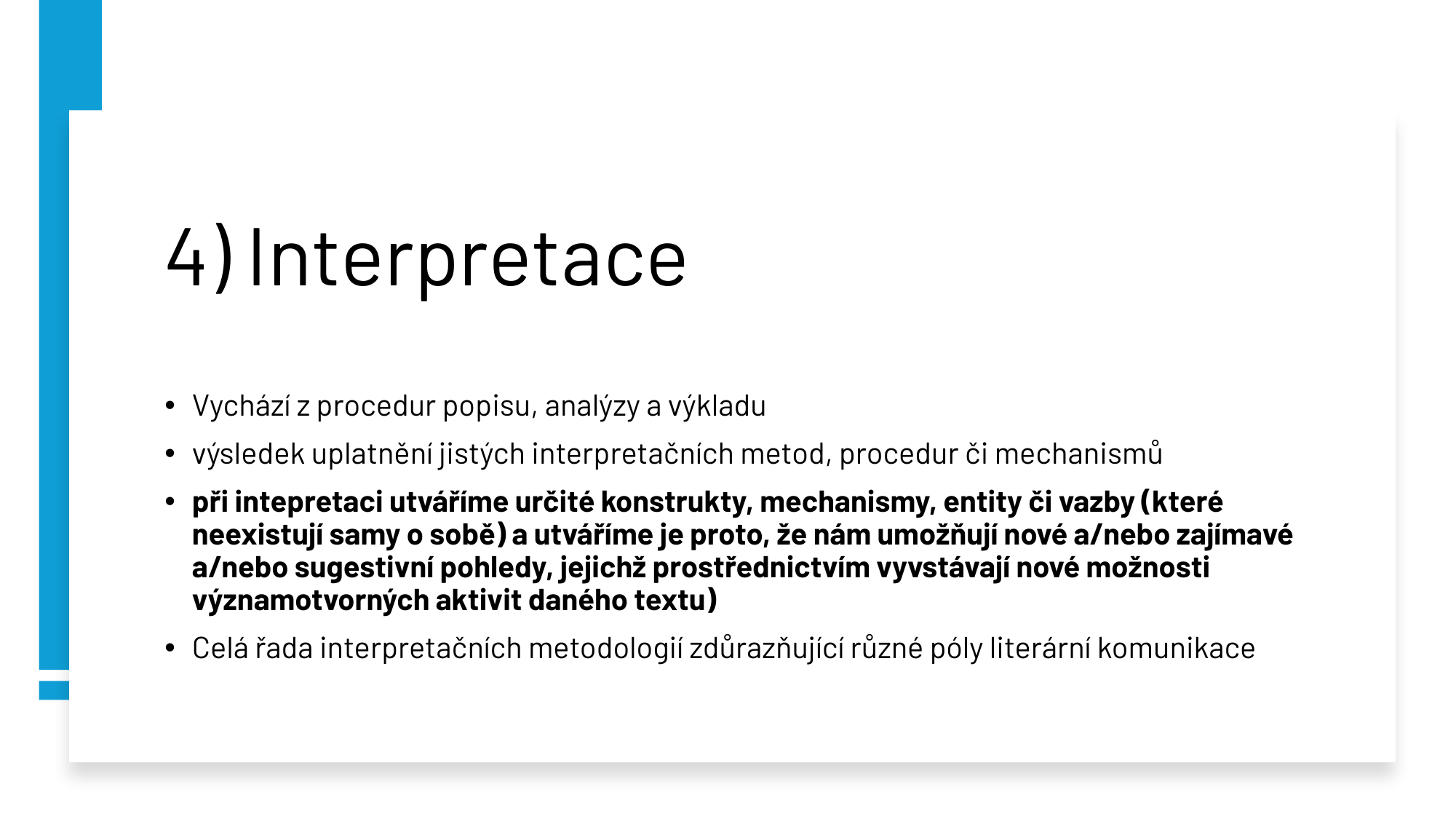

# 4) Interpretace

Vychází z procedur popisu, analýzy a výkladu
výsledek uplatnění jistých interpretačních metod, procedur či mechanismů
při intepretaci utváříme určité konstrukty, mechanismy, entity či vazby (které neexistují samy o sobě) a utváříme je proto, že nám umožňují nové a/nebo zajímavé a/nebo sugestivní pohledy, jejichž prostřednictvím vyvstávají nové možnosti významotvorných aktivit daného textu)
Celá řada interpretačních metodologií zdůrazňující různé póly literární komunikace